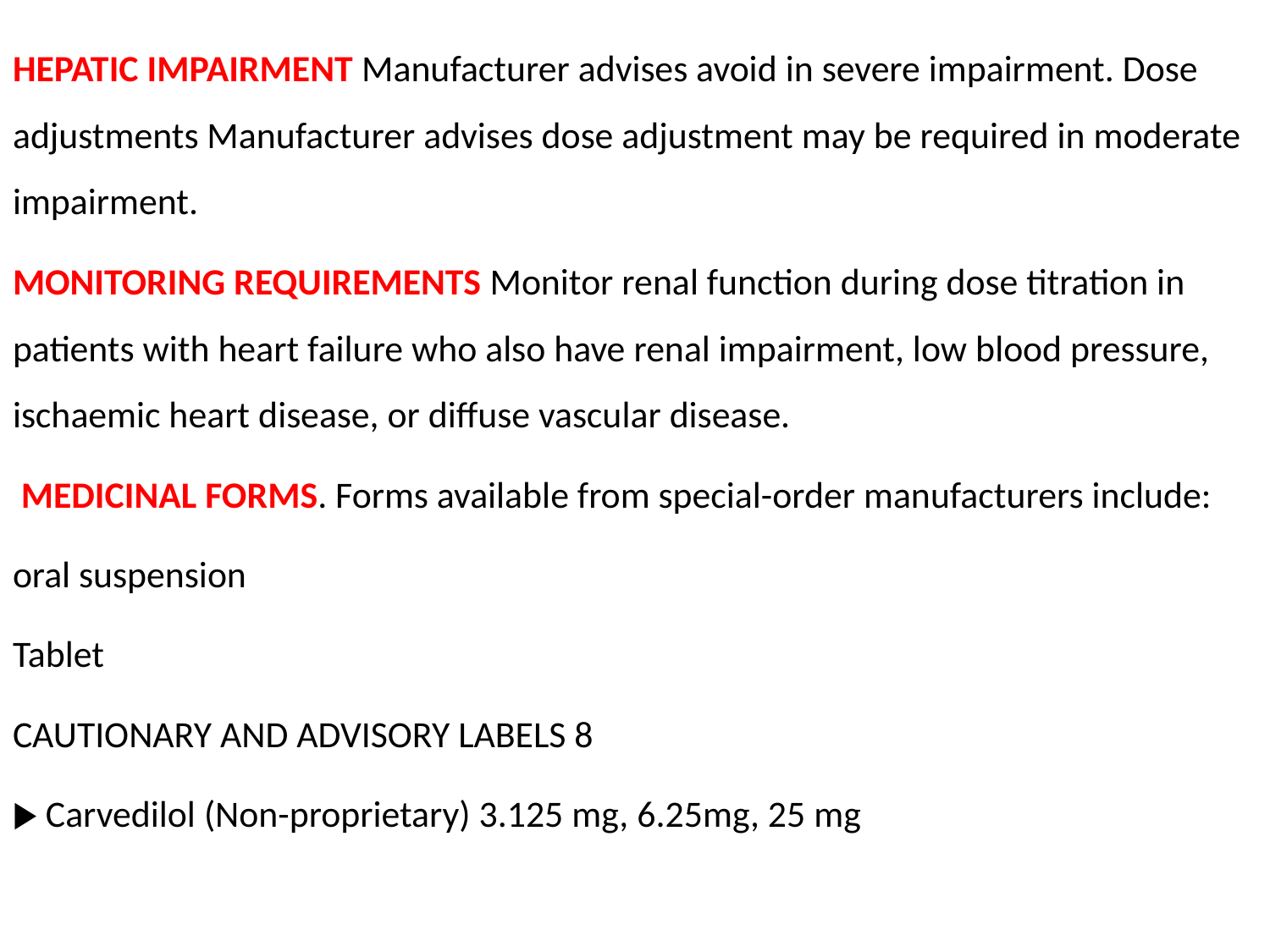

HEPATIC IMPAIRMENT Manufacturer advises avoid in severe impairment. Dose adjustments Manufacturer advises dose adjustment may be required in moderate impairment.
MONITORING REQUIREMENTS Monitor renal function during dose titration in patients with heart failure who also have renal impairment, low blood pressure, ischaemic heart disease, or diffuse vascular disease.
 MEDICINAL FORMS. Forms available from special-order manufacturers include:
oral suspension
Tablet
CAUTIONARY AND ADVISORY LABELS 8
▶ Carvedilol (Non-proprietary) 3.125 mg, 6.25mg, 25 mg